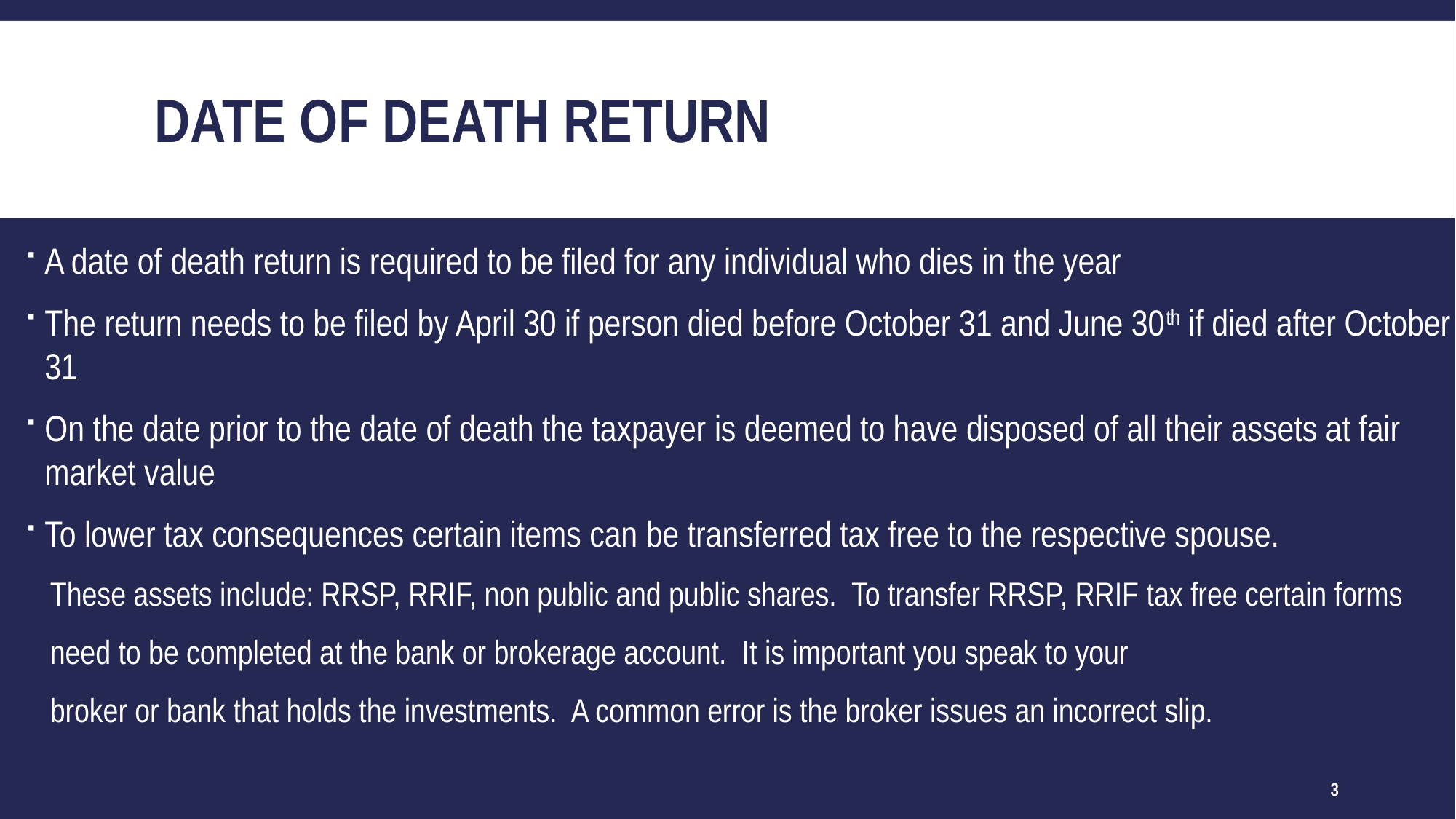

# Date of death return
A date of death return is required to be filed for any individual who dies in the year
The return needs to be filed by April 30 if person died before October 31 and June 30th if died after October 31
On the date prior to the date of death the taxpayer is deemed to have disposed of all their assets at fair market value
To lower tax consequences certain items can be transferred tax free to the respective spouse.
These assets include: RRSP, RRIF, non public and public shares.  To transfer RRSP, RRIF tax free certain forms
need to be completed at the bank or brokerage account.  It is important you speak to your
broker or bank that holds the investments.  A common error is the broker issues an incorrect slip.

3